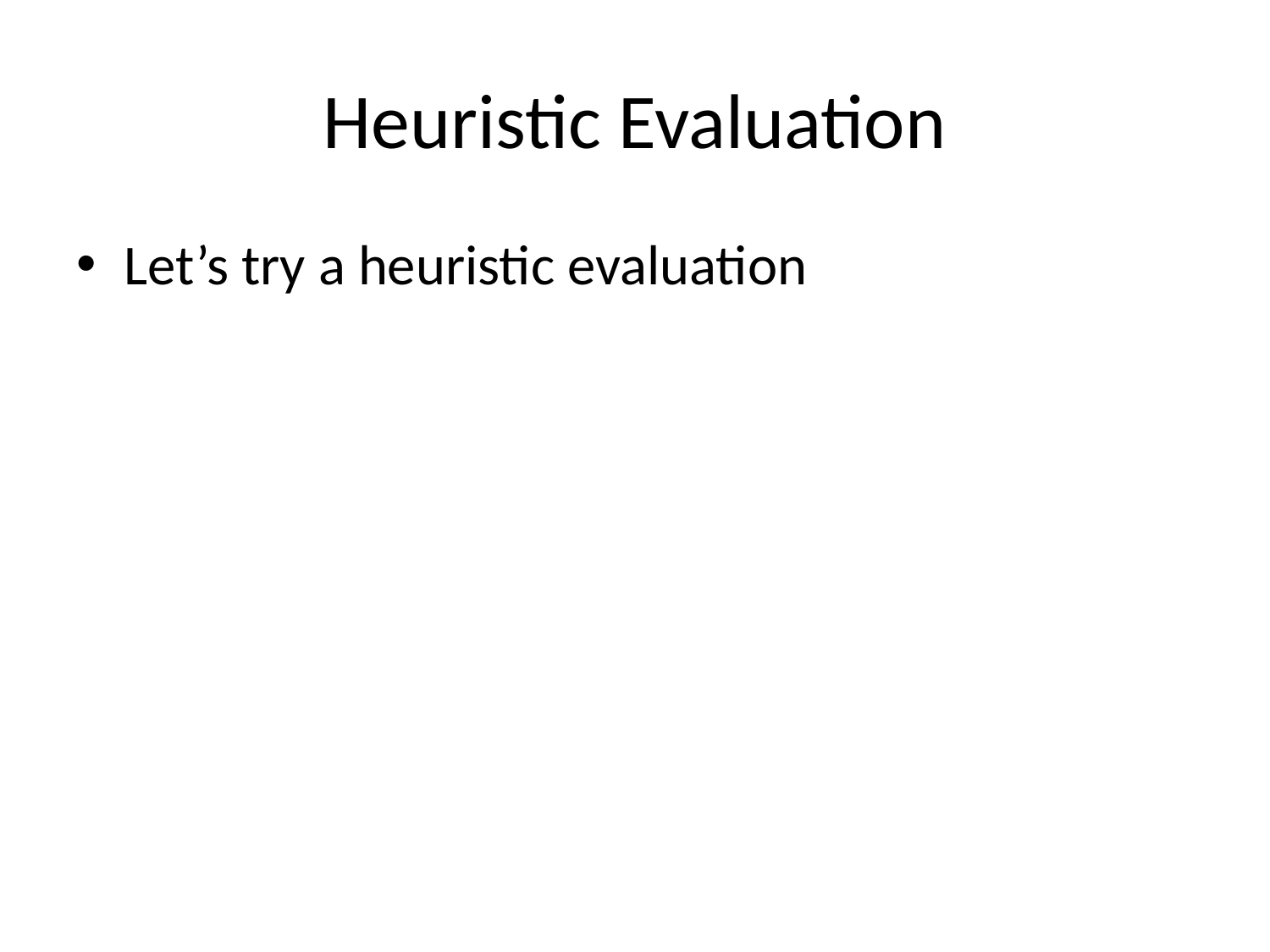

# Heuristic Evaluation
Let’s try a heuristic evaluation